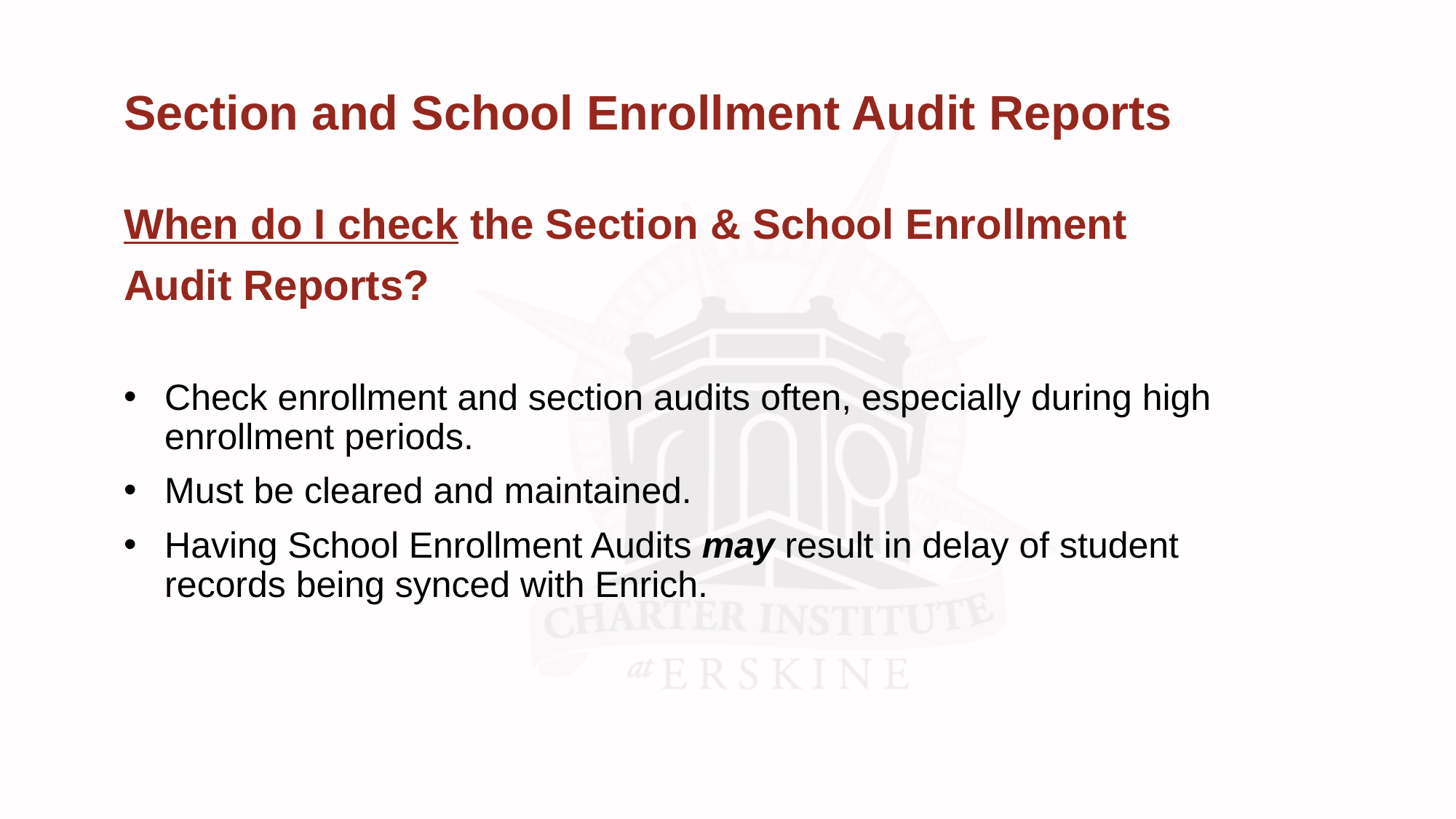

# Section and School Enrollment Audit Reports
When do I check the Section & School Enrollment Audit Reports?

Check enrollment and section audits often, especially during high enrollment periods.
Must be cleared and maintained.
Having School Enrollment Audits may result in delay of student records being synced with Enrich.